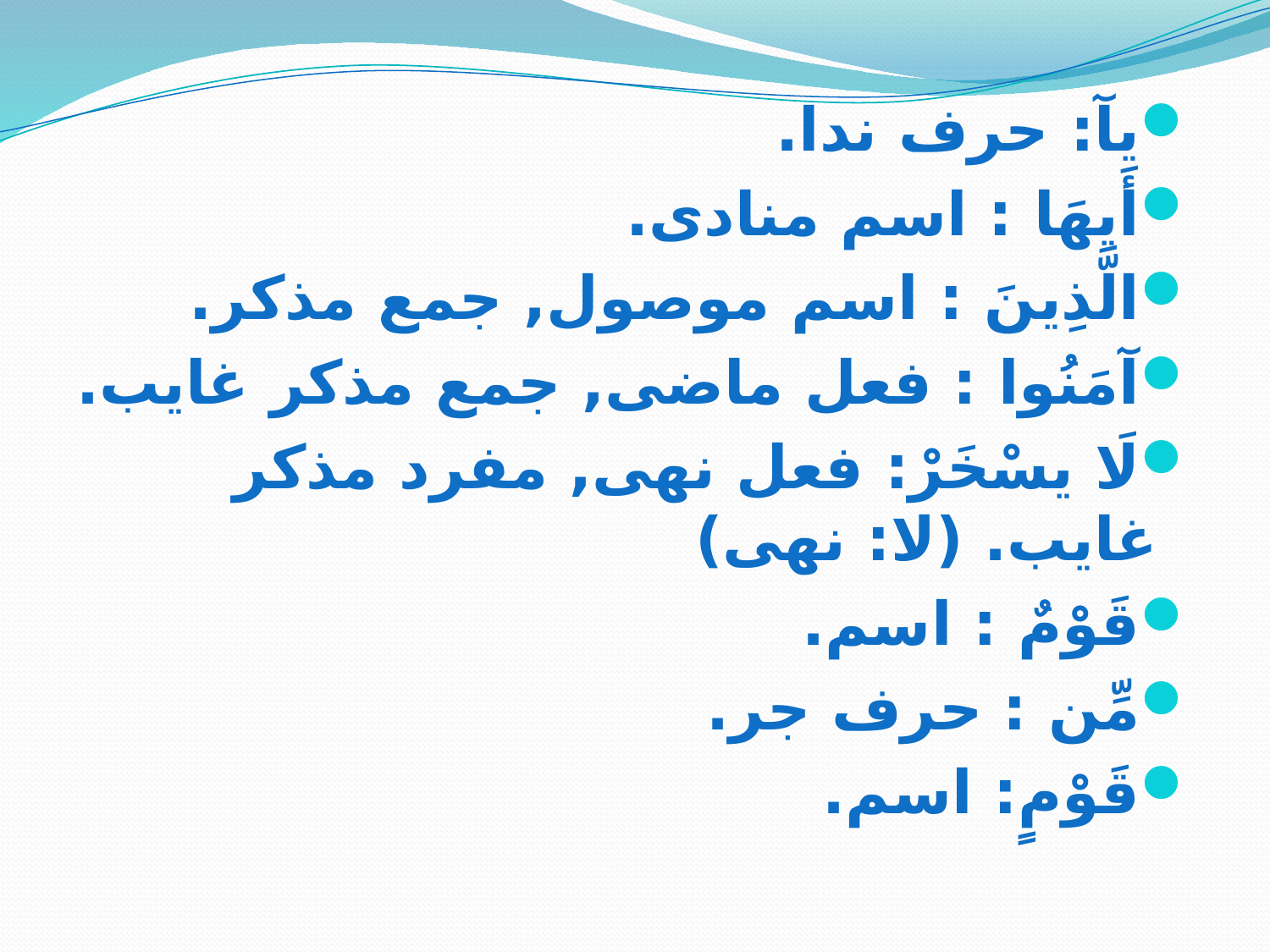

يآ: حرف ندا.
أَيهَا : اسم منادی.
الَّذِينَ : اسم موصول, جمع مذکر.
آمَنُوا : فعل ماضی, جمع مذکر غایب.
لَا يسْخَرْ: فعل نهی, مفرد مذکر غایب. (لا: نهی)
قَوْمٌ : اسم.
مِّن : حرف جر.
قَوْمٍ: اسم.